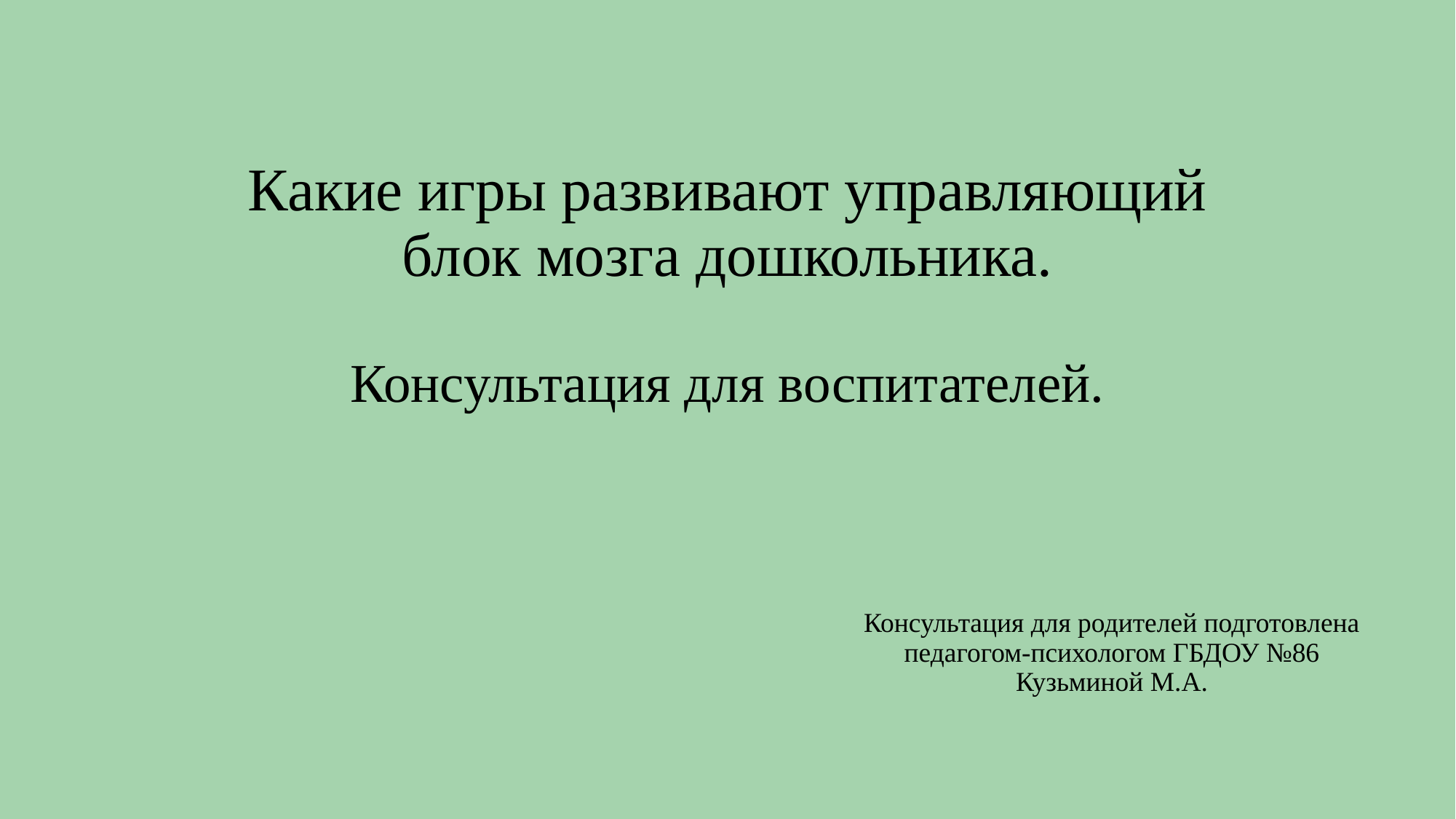

# Какие игры развивают управляющий блок мозга дошкольника. Консультация для воспитателей.
Консультация для родителей подготовлена педагогом-психологом ГБДОУ №86 Кузьминой М.А.